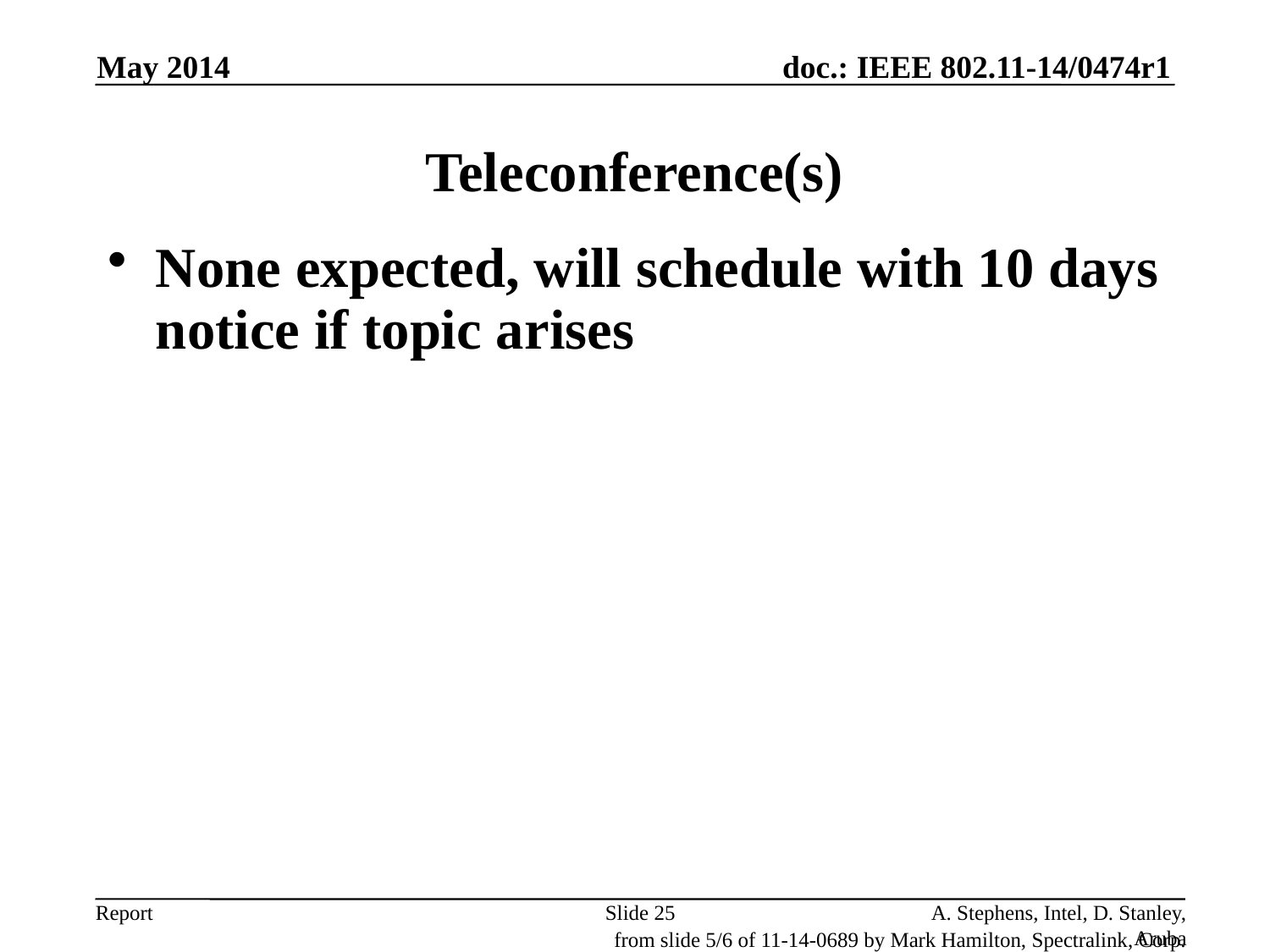

May 2014
# Teleconference(s)
None expected, will schedule with 10 days notice if topic arises

Slide 25
A. Stephens, Intel, D. Stanley, Aruba
from slide 5/6 of 11-14-0689 by Mark Hamilton, Spectralink, Corp.